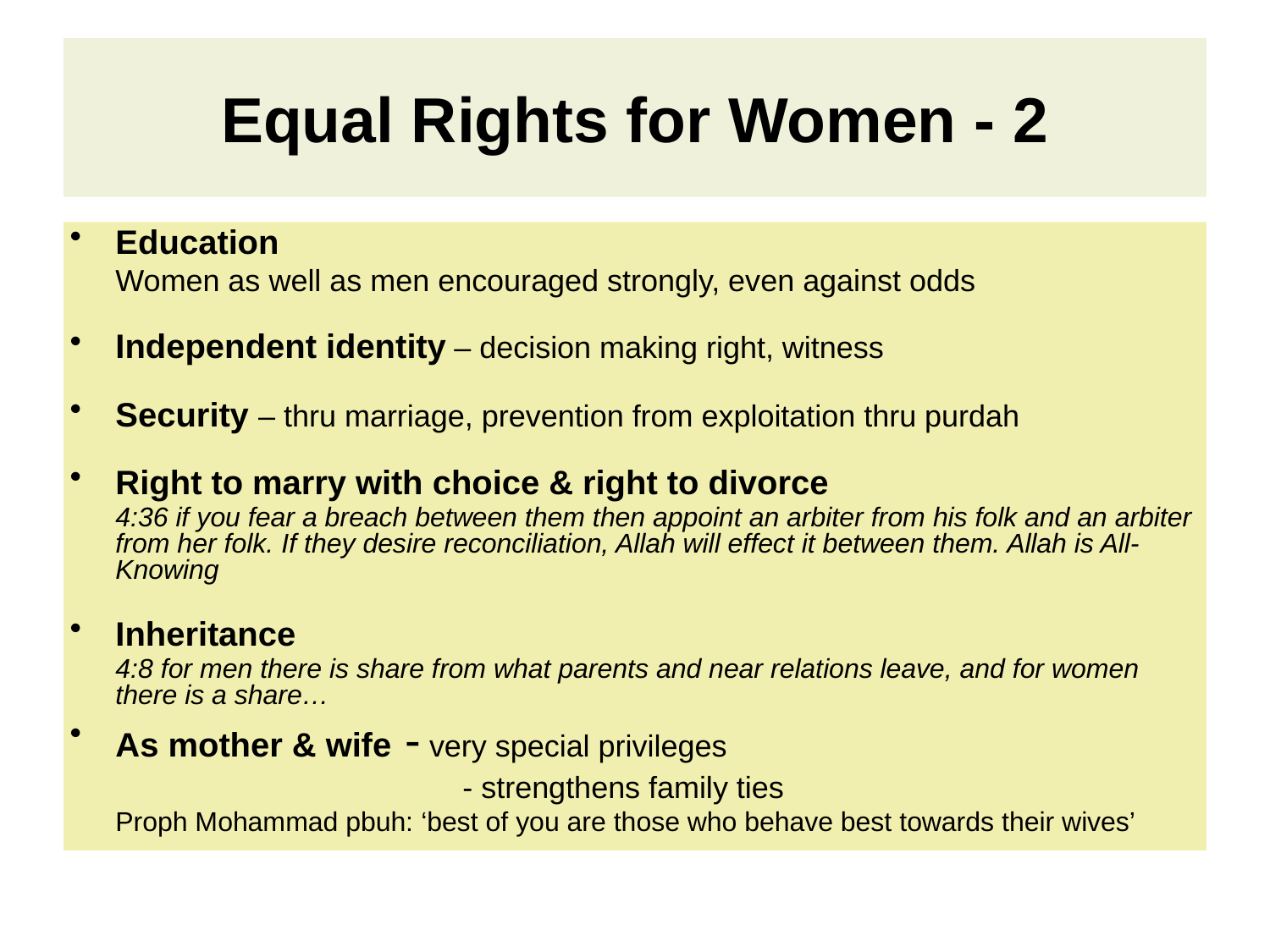

# Equal Rights for Women - 2
Education
	Women as well as men encouraged strongly, even against odds

Independent identity – decision making right, witness

Security – thru marriage, prevention from exploitation thru purdah

Right to marry with choice & right to divorce
	4:36 if you fear a breach between them then appoint an arbiter from his folk and an arbiter from her folk. If they desire reconciliation, Allah will effect it between them. Allah is All-Knowing

Inheritance
	4:8 for men there is share from what parents and near relations leave, and for women there is a share…
As mother & wife - very special privileges
			           - strengthens family ties
	Proph Mohammad pbuh: ‘best of you are those who behave best towards their wives’